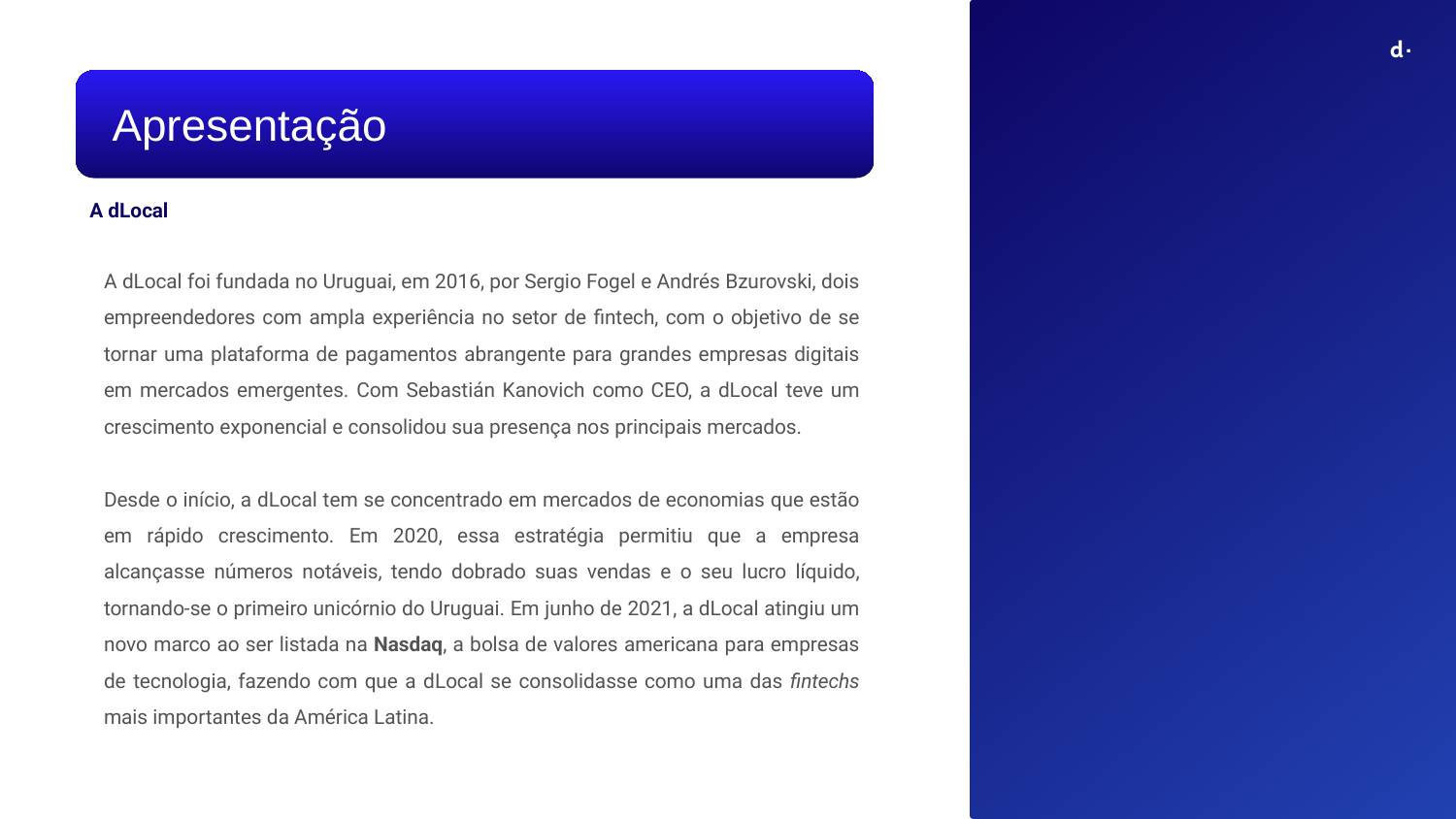

Apresentação

A dLocal
A dLocal foi fundada no Uruguai, em 2016, por Sergio Fogel e Andrés Bzurovski, dois empreendedores com ampla experiência no setor de fintech, com o objetivo de se tornar uma plataforma de pagamentos abrangente para grandes empresas digitais em mercados emergentes. Com Sebastián Kanovich como CEO, a dLocal teve um crescimento exponencial e consolidou sua presença nos principais mercados.

Desde o início, a dLocal tem se concentrado em mercados de economias que estão em rápido crescimento. Em 2020, essa estratégia permitiu que a empresa alcançasse números notáveis, tendo dobrado suas vendas e o seu lucro líquido, tornando-se o primeiro unicórnio do Uruguai. Em junho de 2021, a dLocal atingiu um novo marco ao ser listada na Nasdaq, a bolsa de valores americana para empresas de tecnologia, fazendo com que a dLocal se consolidasse como uma das fintechs mais importantes da América Latina.